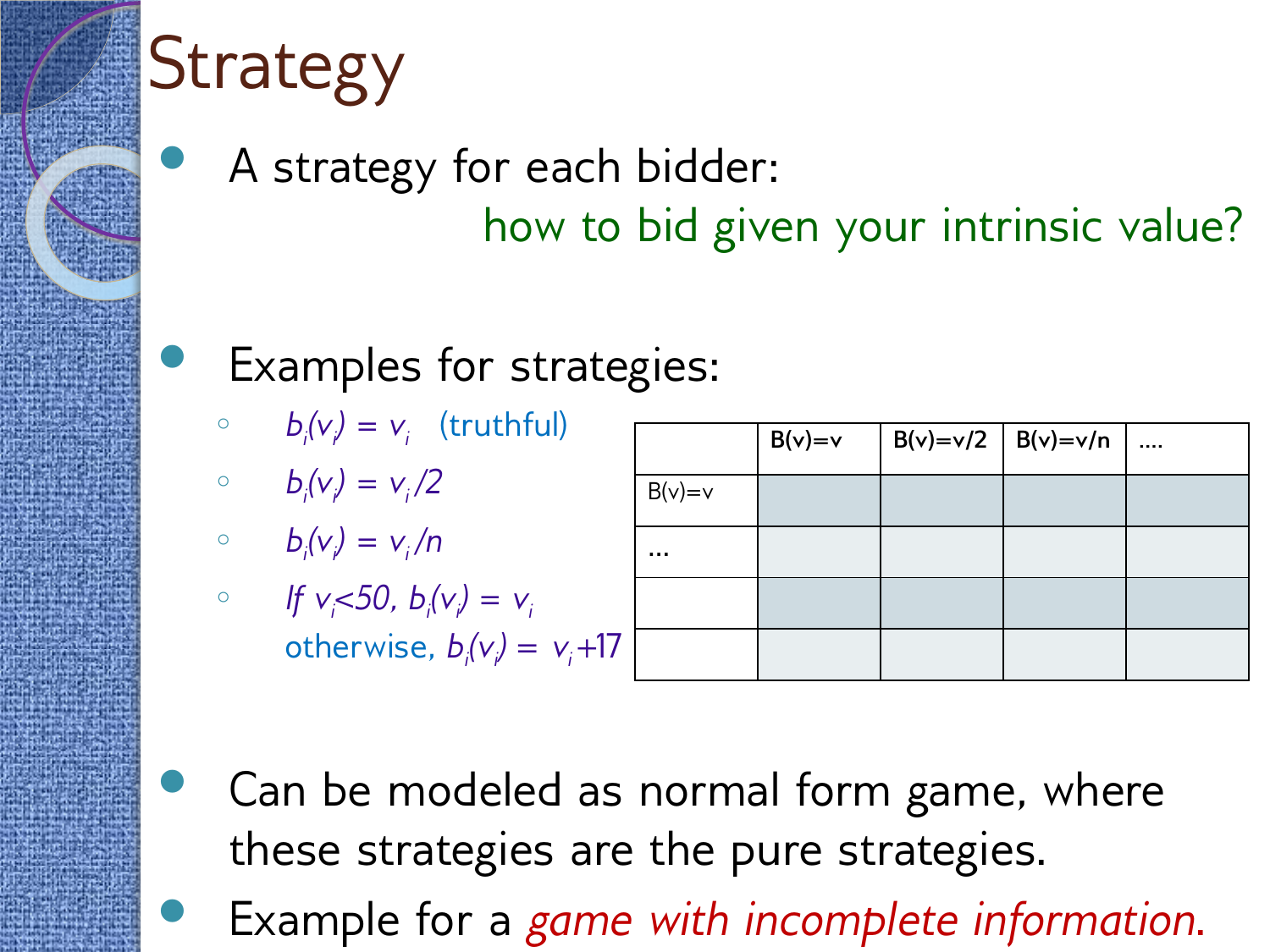

# Strategy
A strategy for each bidder:
		how to bid given your intrinsic value?

Examples for strategies:
bi(vi) = vi   (truthful)
bi(vi) = vi /2
bi(vi) = vi /n
If vi<50, bi(vi) = vi
otherwise, bi(vi) = vi +17

Can be modeled as normal form game, where these strategies are the pure strategies.
Example for a game with incomplete information.
|  | B(v)=v | B(v)=v/2 | B(v)=v/n | …. |
| --- | --- | --- | --- | --- |
| B(v)=v |  |  |  |  |
| … |  |  |  |  |
|  |  |  |  |  |
|  |  |  |  |  |